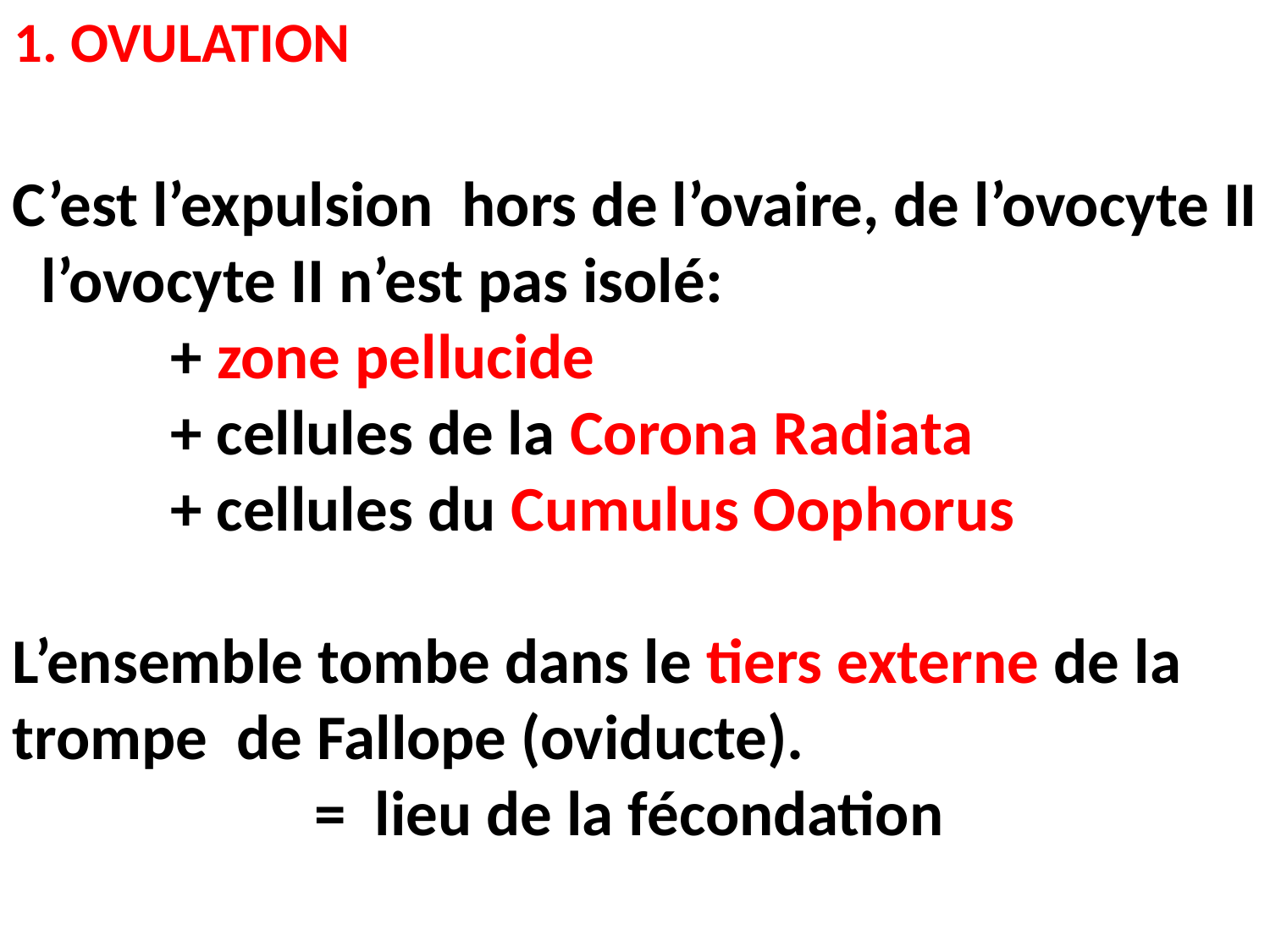

1. OVULATION

C’est l’expulsion  hors de l’ovaire, de l’ovocyte II
  l’ovocyte II n’est pas isolé:
           + zone pellucide
           + cellules de la Corona Radiata
           + cellules du Cumulus Oophorus

L’ensemble tombe dans le tiers externe de la trompe  de Fallope (oviducte).
                     =  lieu de la fécondation